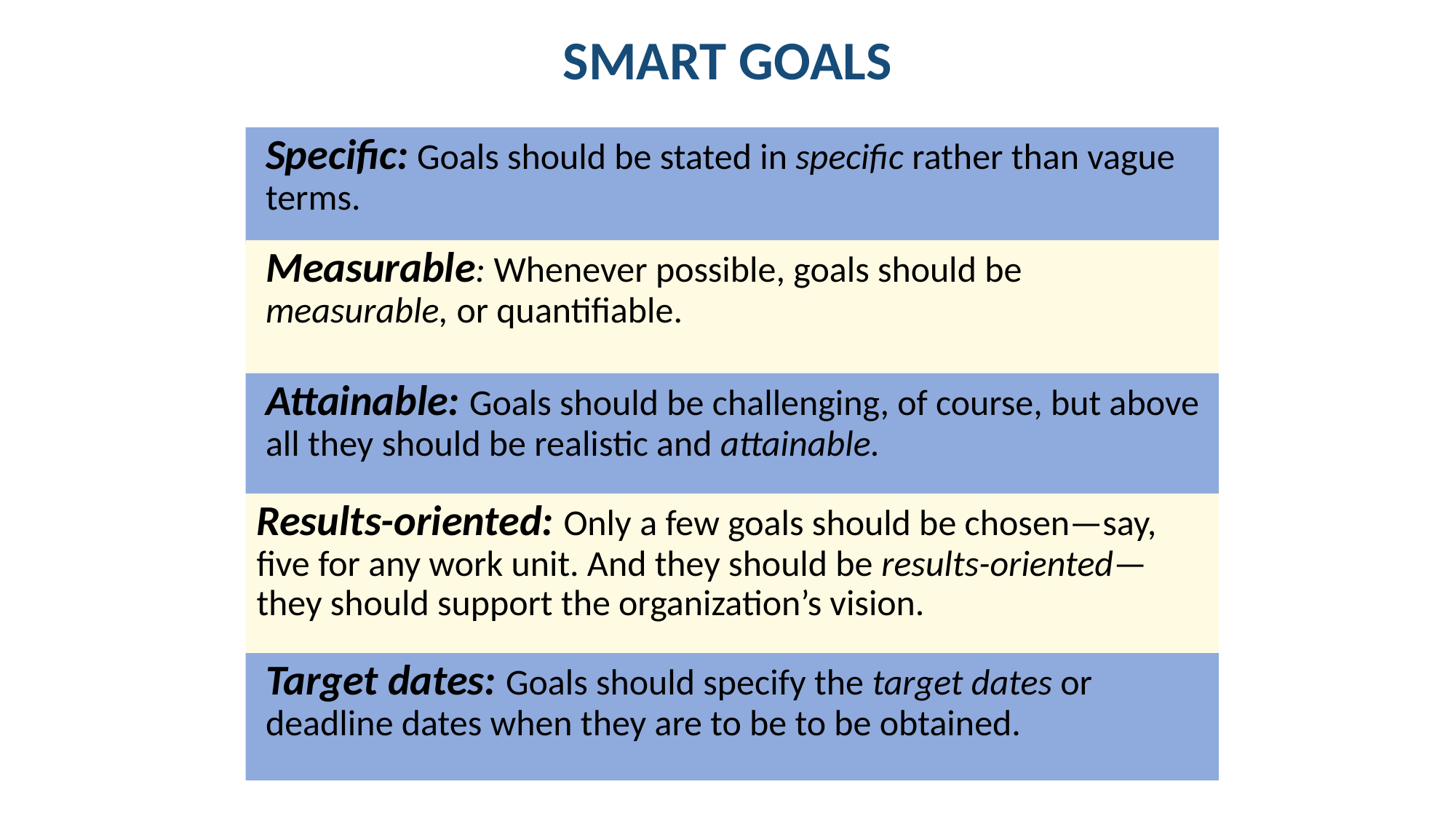

# SMART GOALS
Specific: Goals should be stated in specific rather than vague terms.
Measurable: Whenever possible, goals should be measurable, or quantifiable.
Attainable: Goals should be challenging, of course, but above all they should be realistic and attainable.
Results-oriented: Only a few goals should be chosen—say, five for any work unit. And they should be results-oriented—they should support the organization’s vision.
Target dates: Goals should specify the target dates or deadline dates when they are to be to be obtained.